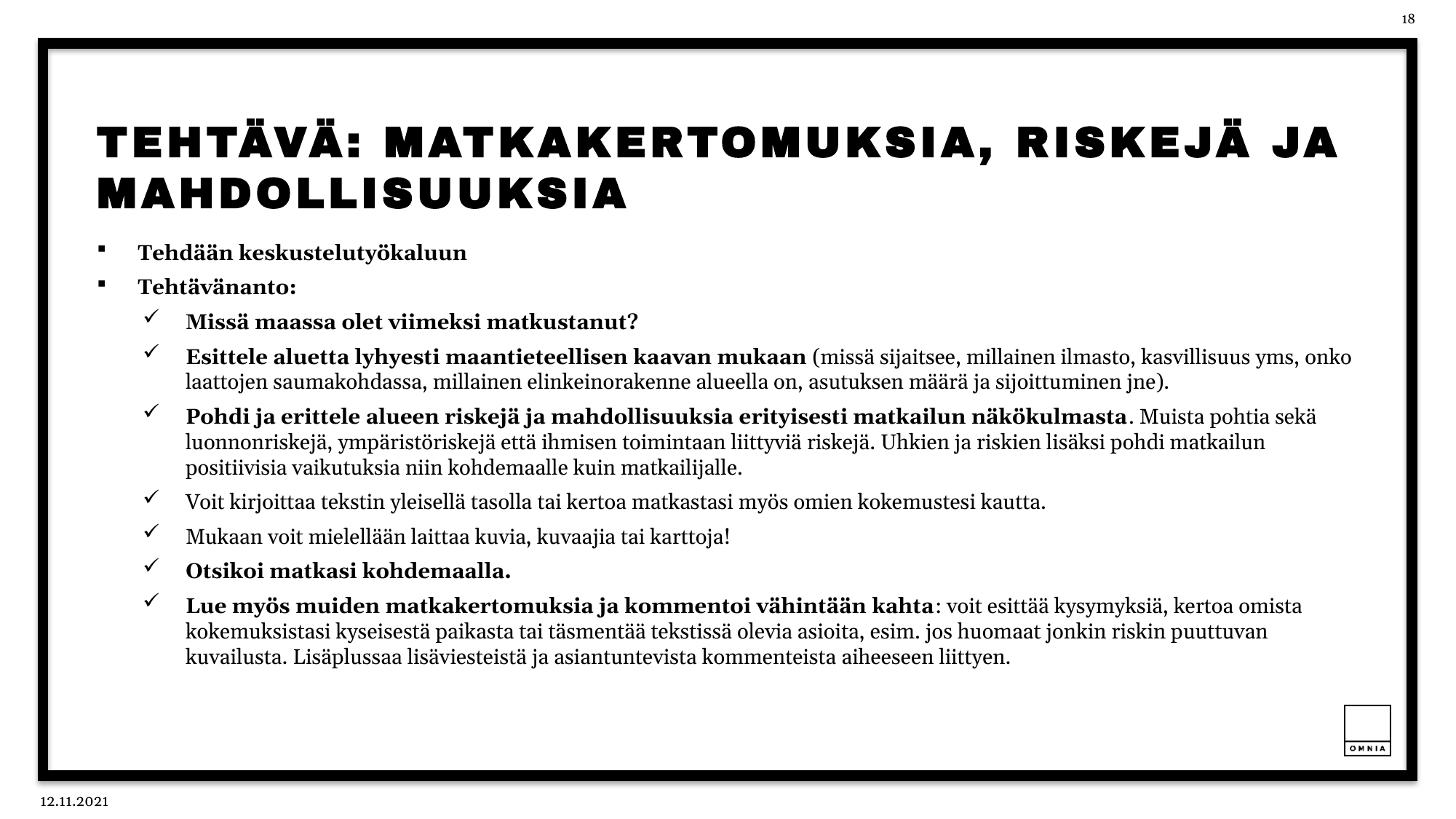

# Tehtävä: Matkakertomuksia, riskejä ja mahdollisuuksia
Tehdään keskustelutyökaluun
Tehtävänanto:
Missä maassa olet viimeksi matkustanut?
Esittele aluetta lyhyesti maantieteellisen kaavan mukaan (missä sijaitsee, millainen ilmasto, kasvillisuus yms, onko laattojen saumakohdassa, millainen elinkeinorakenne alueella on, asutuksen määrä ja sijoittuminen jne).
Pohdi ja erittele alueen riskejä ja mahdollisuuksia erityisesti matkailun näkökulmasta. Muista pohtia sekä luonnonriskejä, ympäristöriskejä että ihmisen toimintaan liittyviä riskejä. Uhkien ja riskien lisäksi pohdi matkailun positiivisia vaikutuksia niin kohdemaalle kuin matkailijalle.
Voit kirjoittaa tekstin yleisellä tasolla tai kertoa matkastasi myös omien kokemustesi kautta.
Mukaan voit mielellään laittaa kuvia, kuvaajia tai karttoja!
Otsikoi matkasi kohdemaalla.
Lue myös muiden matkakertomuksia ja kommentoi vähintään kahta: voit esittää kysymyksiä, kertoa omista kokemuksistasi kyseisestä paikasta tai täsmentää tekstissä olevia asioita, esim. jos huomaat jonkin riskin puuttuvan kuvailusta. Lisäplussaa lisäviesteistä ja asiantuntevista kommenteista aiheeseen liittyen.

12.11.2021